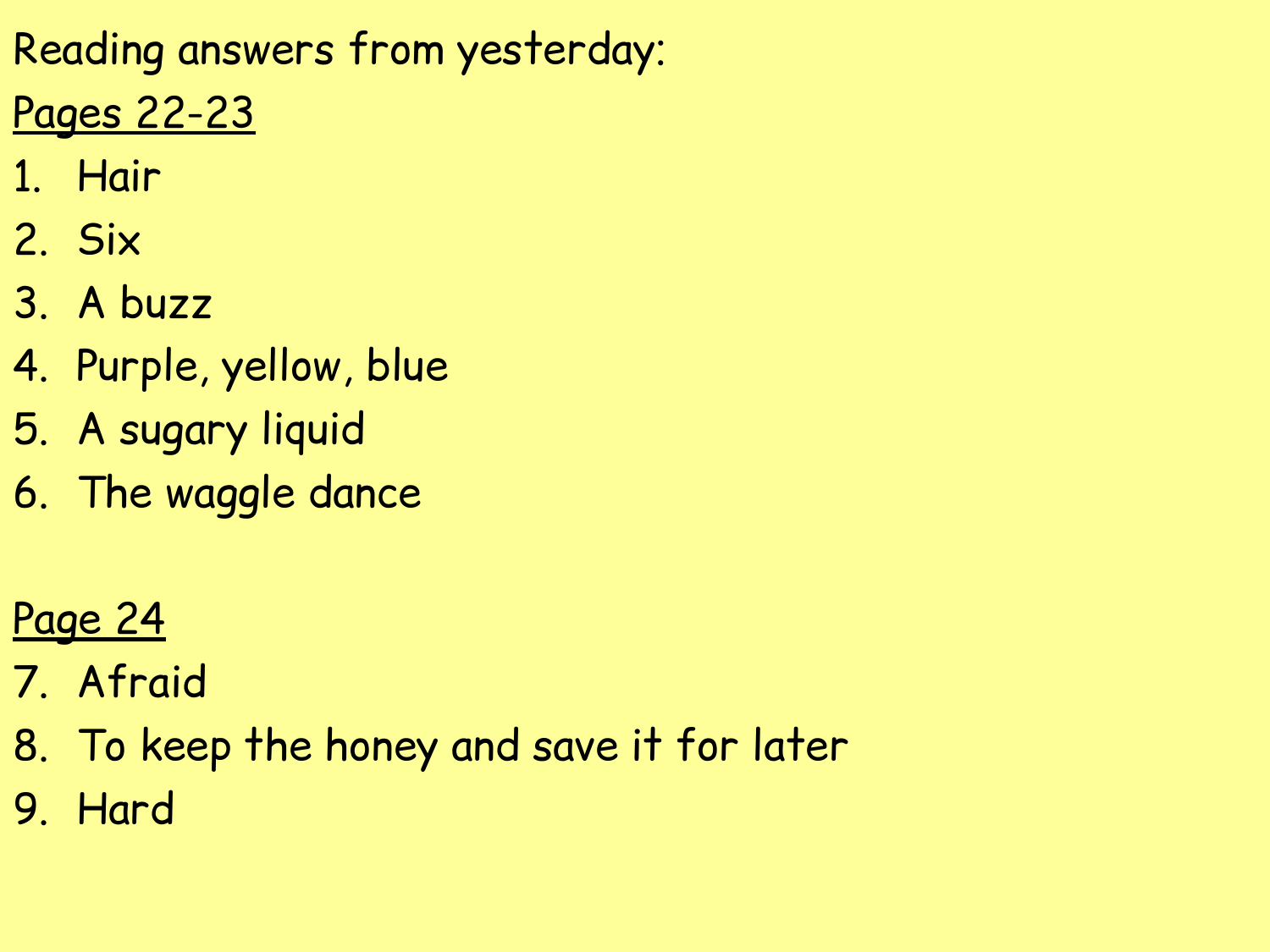

Reading answers from yesterday:
Pages 22-23
Hair
Six
A buzz
Purple, yellow, blue
A sugary liquid
The waggle dance

Page 24
Afraid
To keep the honey and save it for later
Hard

#